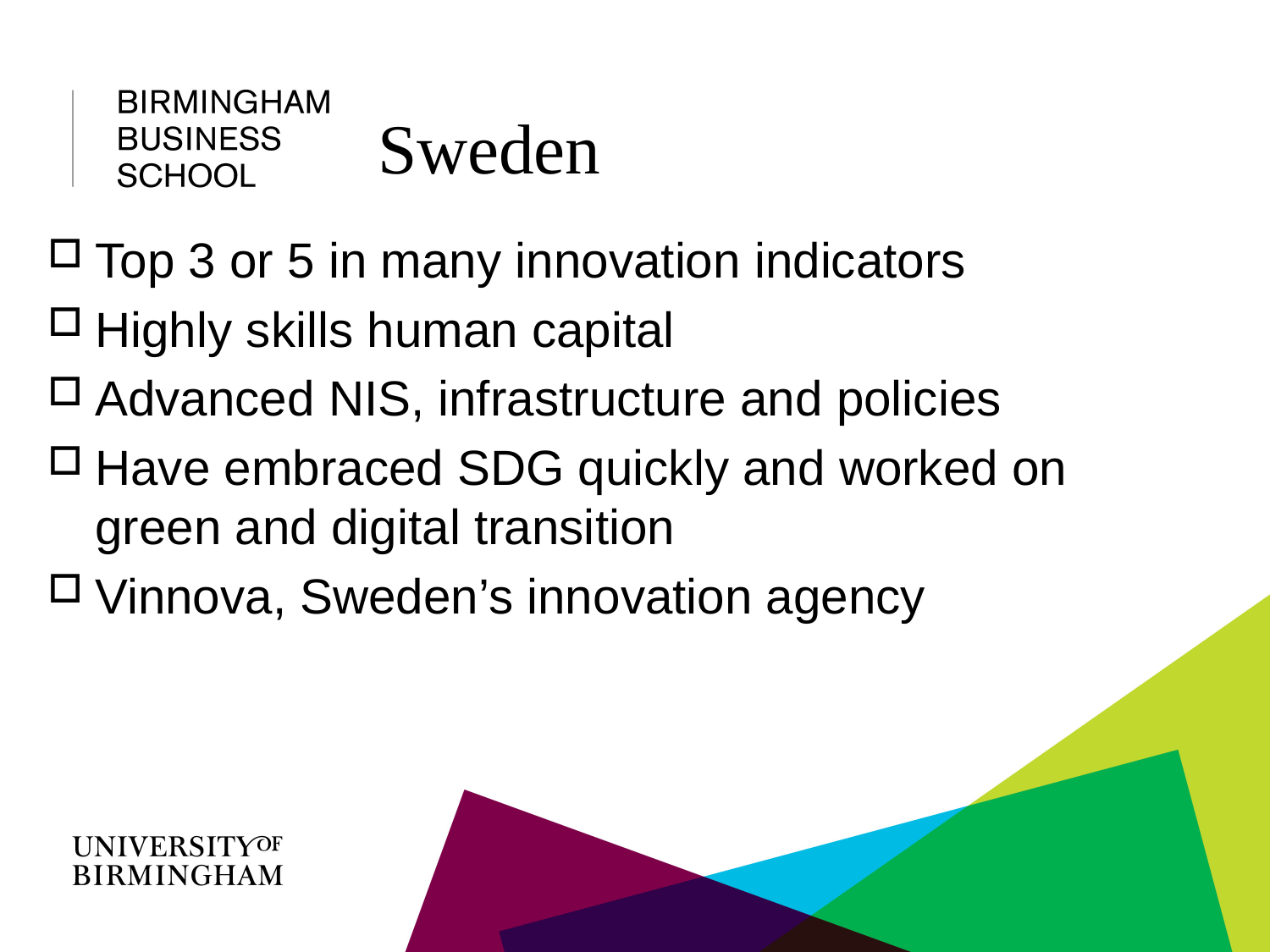

# Sweden
Top 3 or 5 in many innovation indicators
Highly skills human capital
Advanced NIS, infrastructure and policies
Have embraced SDG quickly and worked on green and digital transition
Vinnova, Sweden’s innovation agency